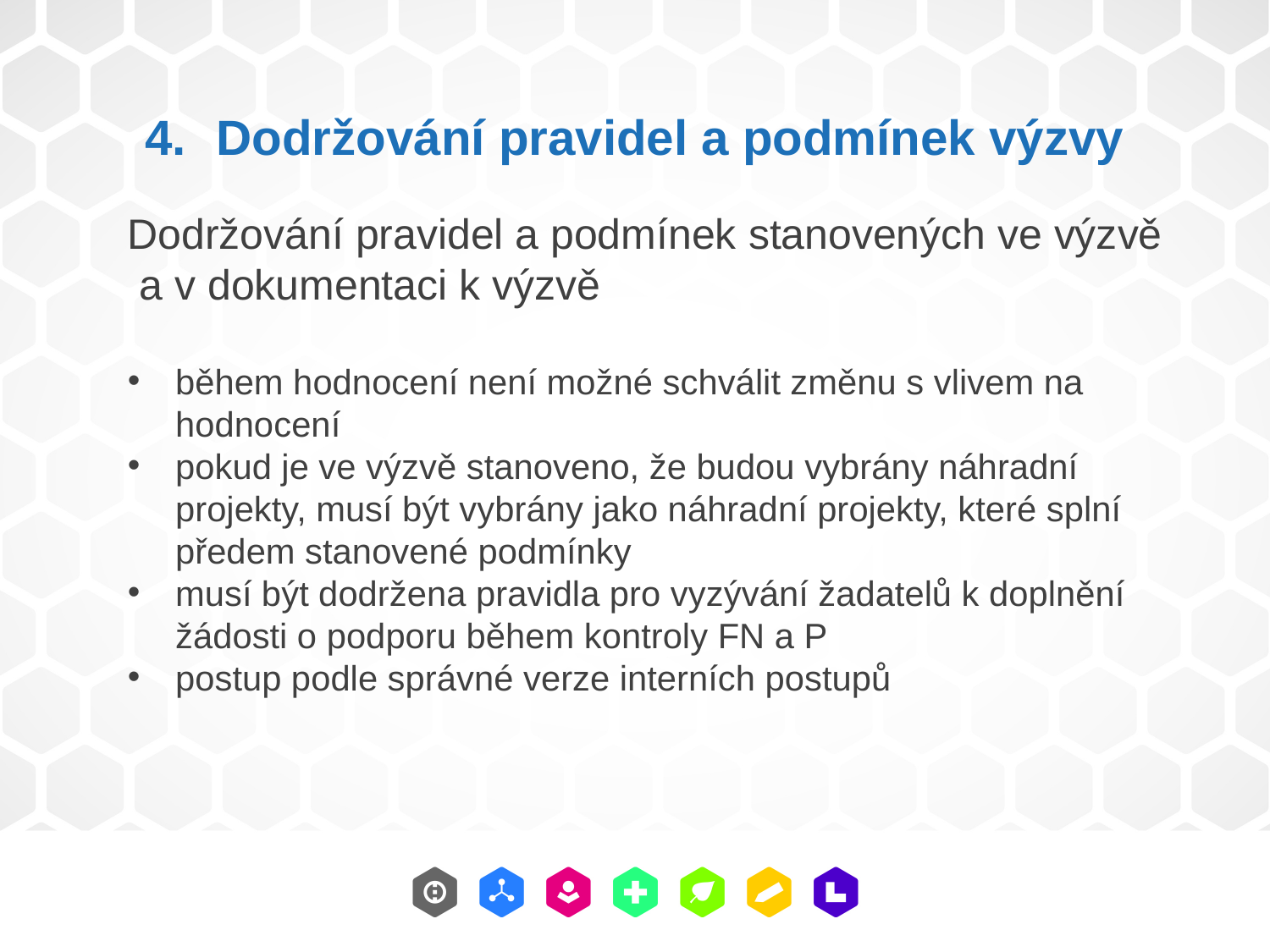

Dodržování pravidel a podmínek výzvy
Dodržování pravidel a podmínek stanovených ve výzvě  a v dokumentaci k výzvě

během hodnocení není možné schválit změnu s vlivem na hodnocení
pokud je ve výzvě stanoveno, že budou vybrány náhradní projekty, musí být vybrány jako náhradní projekty, které splní předem stanovené podmínky
musí být dodržena pravidla pro vyzývání žadatelů k doplnění žádosti o podporu během kontroly FN a P
postup podle správné verze interních postupů